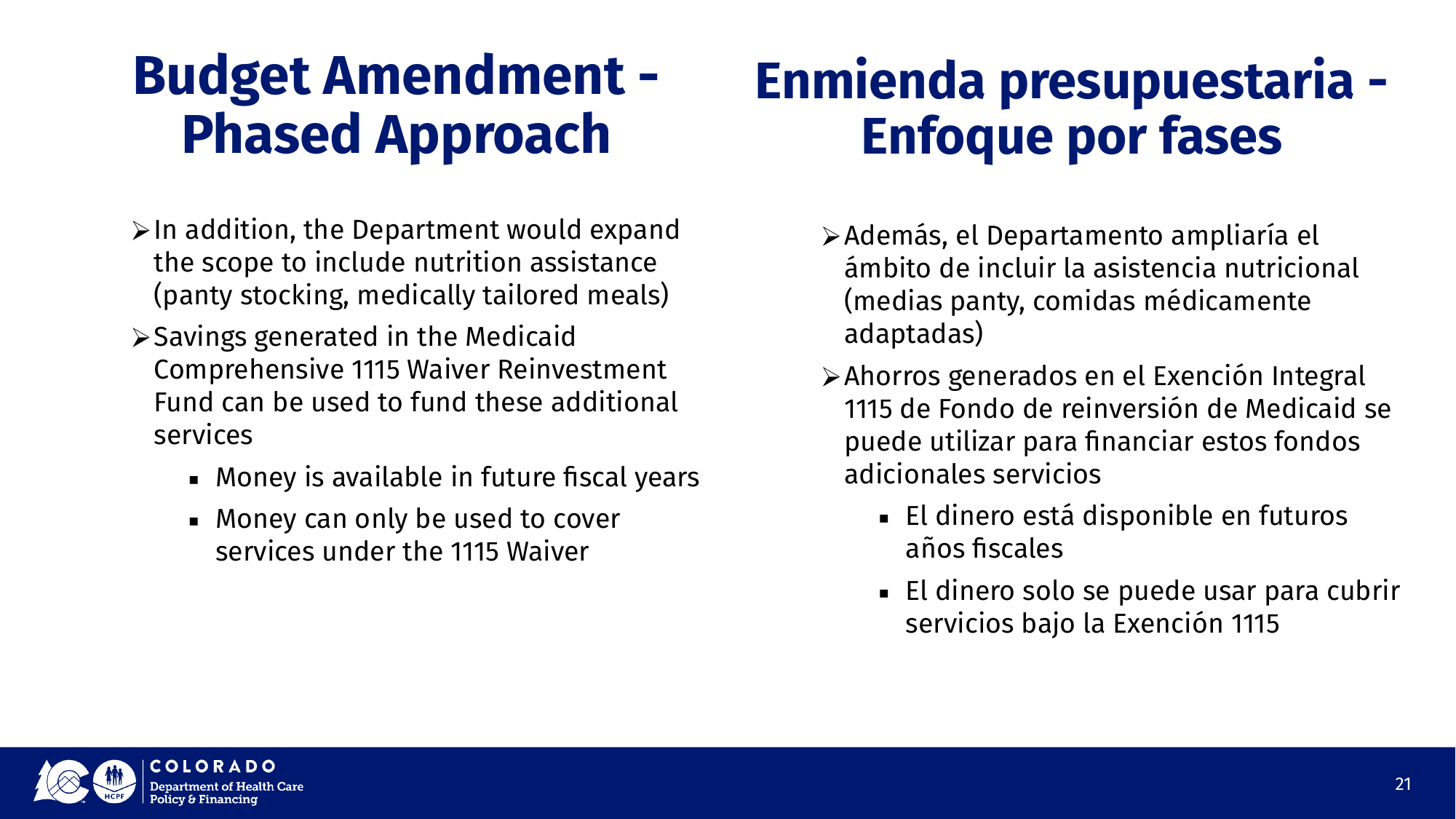

Enmienda presupuestaria -
Enfoque por fases
# Budget Amendment - Phased Approach

In addition, the Department would expand the scope to include nutrition assistance (panty stocking, medically tailored meals)
Savings generated in the Medicaid Comprehensive 1115 Waiver Reinvestment Fund can be used to fund these additional services
Money is available in future fiscal years
Money can only be used to cover services under the 1115 Waiver

Además, el Departamento ampliaría el ámbito de incluir la asistencia nutricional (medias panty, comidas médicamente adaptadas)
Ahorros generados en el Exención Integral 1115 de Fondo de reinversión de Medicaid se puede utilizar para financiar estos fondos adicionales servicios
El dinero está disponible en futuros años fiscales
El dinero solo se puede usar para cubrir servicios bajo la Exención 1115
21